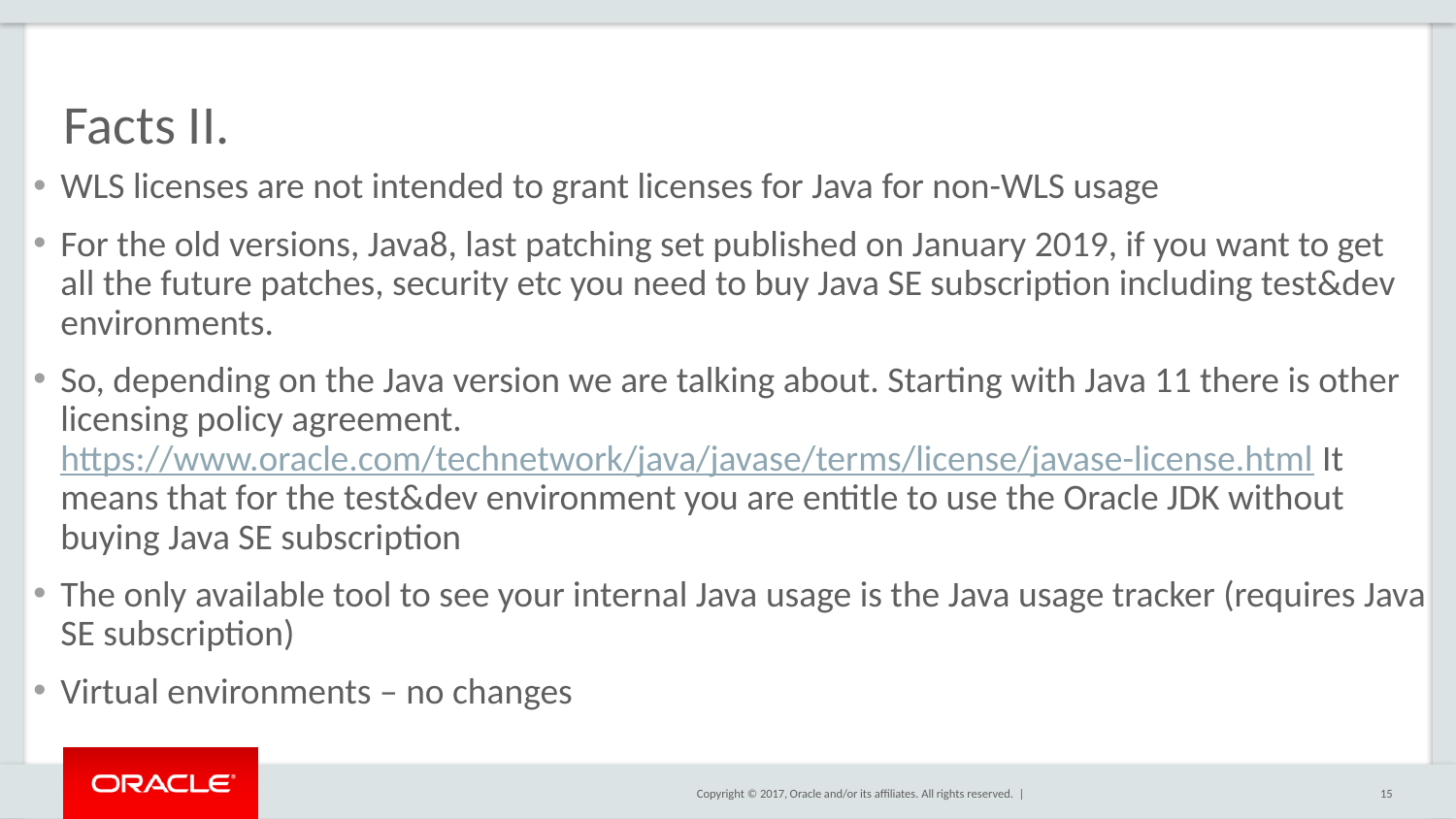

# Facts II.
WLS licenses are not intended to grant licenses for Java for non-WLS usage
For the old versions, Java8, last patching set published on January 2019, if you want to get all the future patches, security etc you need to buy Java SE subscription including test&dev environments.
So, depending on the Java version we are talking about. Starting with Java 11 there is other licensing policy agreement. https://www.oracle.com/technetwork/java/javase/terms/license/javase-license.html It means that for the test&dev environment you are entitle to use the Oracle JDK without buying Java SE subscription
The only available tool to see your internal Java usage is the Java usage tracker (requires Java SE subscription)
Virtual environments – no changes

15